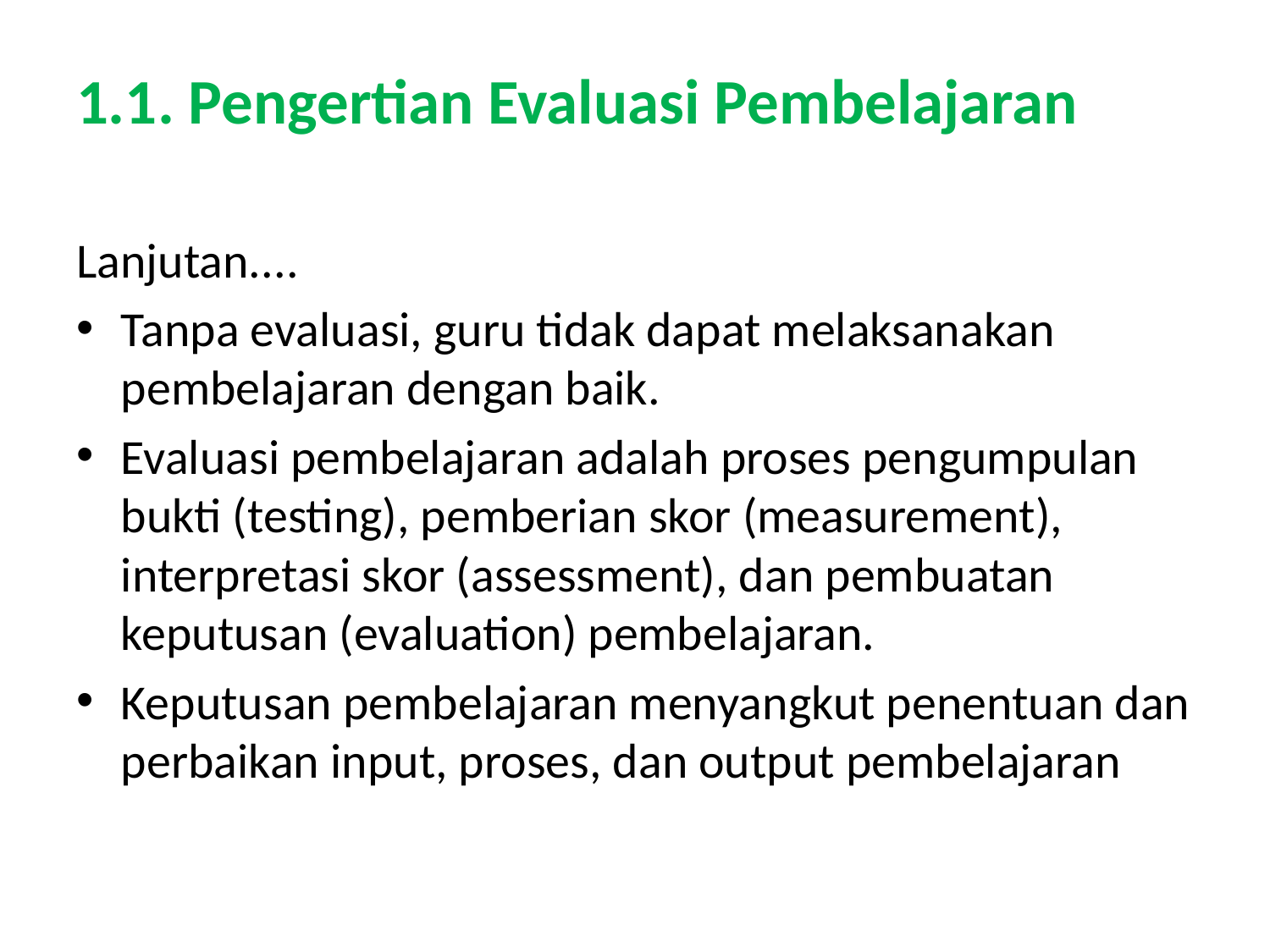

# 1.1. Pengertian Evaluasi Pembelajaran
Lanjutan....
Tanpa evaluasi, guru tidak dapat melaksanakan pembelajaran dengan baik.
Evaluasi pembelajaran adalah proses pengumpulan bukti (testing), pemberian skor (measurement), interpretasi skor (assessment), dan pembuatan keputusan (evaluation) pembelajaran.
Keputusan pembelajaran menyangkut penentuan dan perbaikan input, proses, dan output pembelajaran